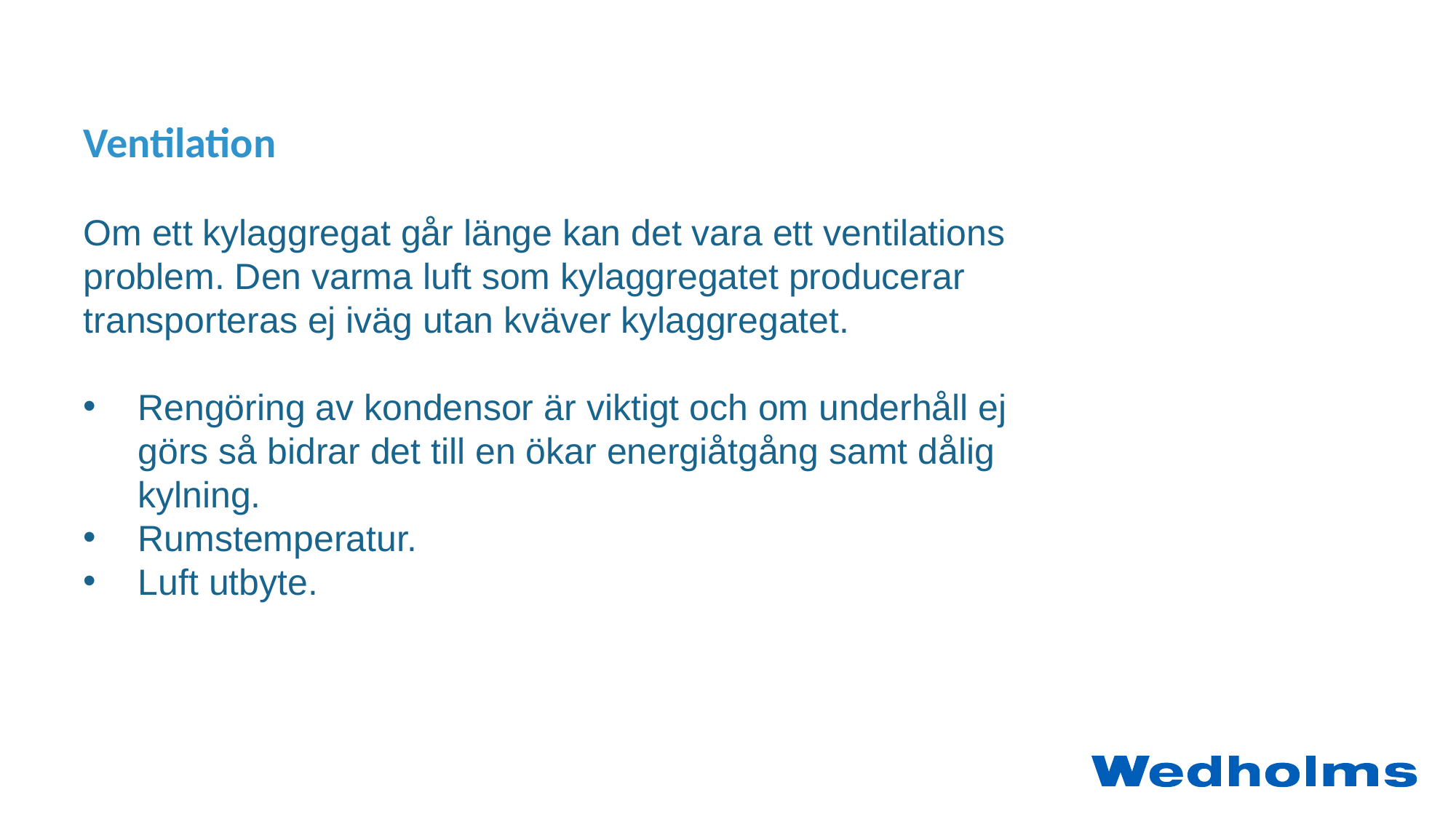

# Ventilation
Om ett kylaggregat går länge kan det vara ett ventilations problem. Den varma luft som kylaggregatet producerar  transporteras ej iväg utan kväver kylaggregatet.

Rengöring av kondensor är viktigt och om underhåll ej görs så bidrar det till en ökar energiåtgång samt dålig kylning.
Rumstemperatur.
Luft utbyte.